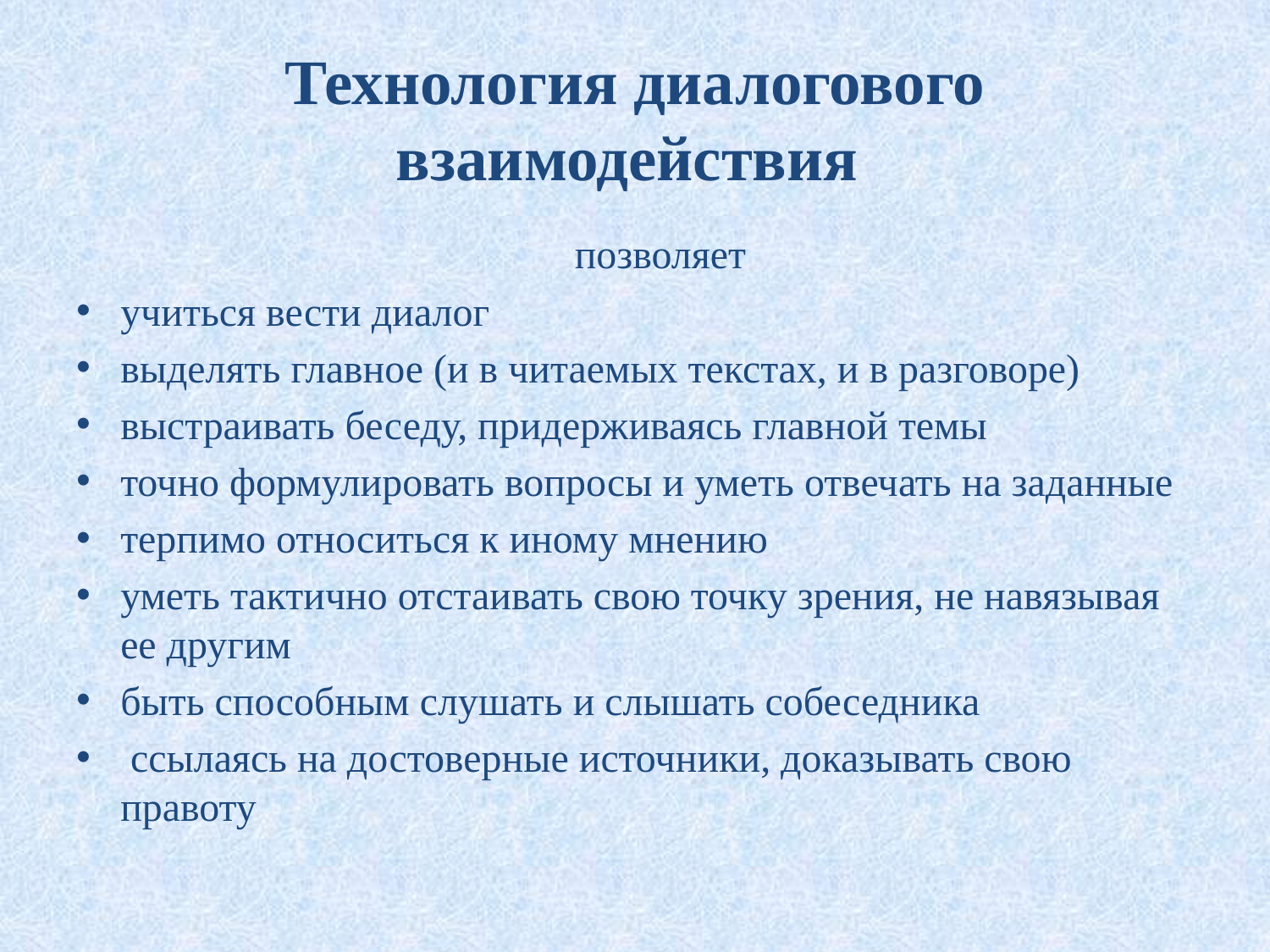

# Технология диалогового взаимодействия
     позволяет
учиться вести диалог
выделять главное (и в читаемых текстах, и в разговоре)
выстраивать беседу, придерживаясь главной темы
точно формулировать вопросы и уметь отвечать на заданные
терпимо относиться к иному мнению
уметь тактично отстаивать свою точку зрения, не навязывая ее другим
быть способным слушать и слышать собеседника
 ссылаясь на достоверные источники, доказывать свою правоту